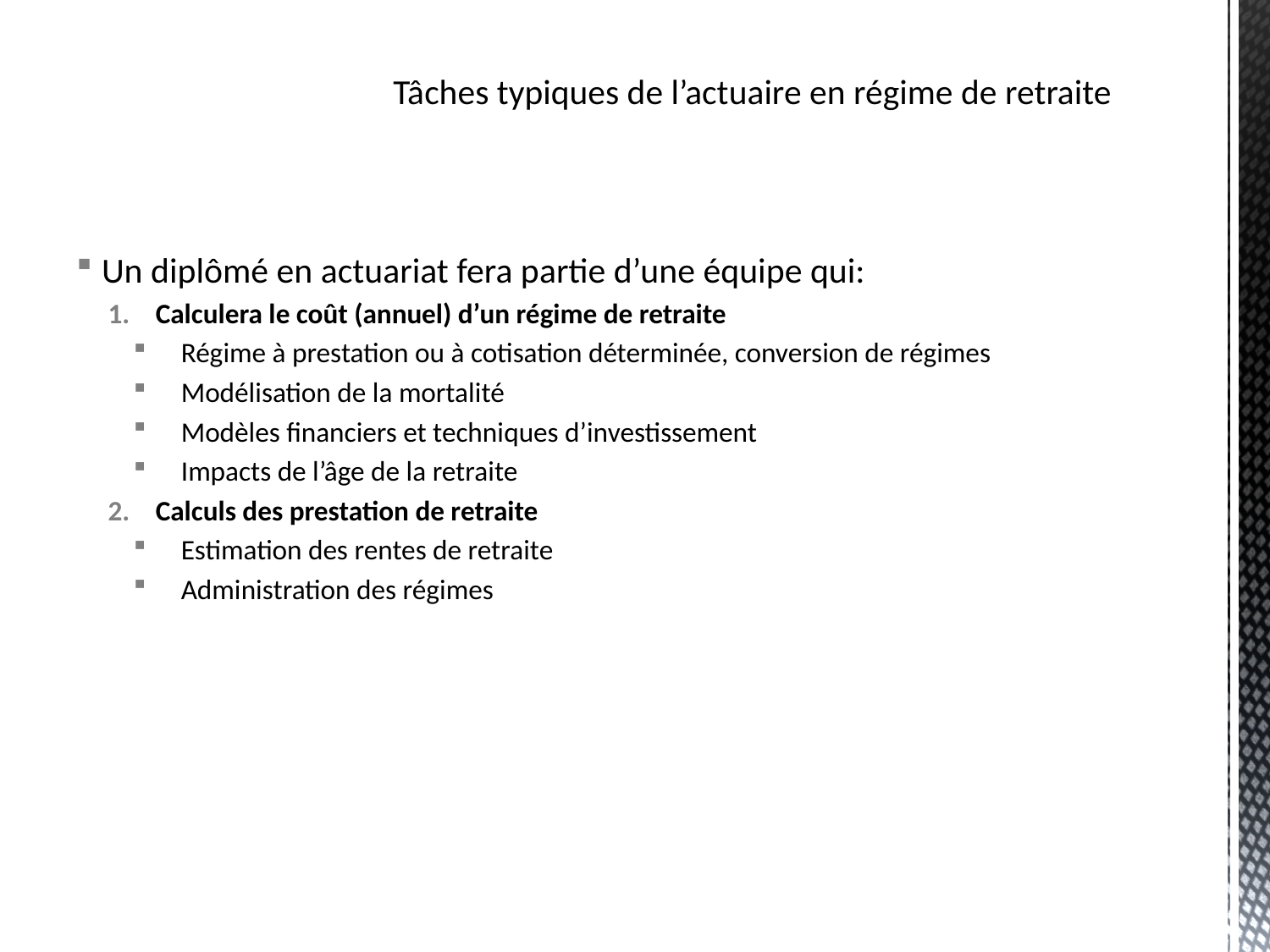

Un diplômé en actuariat fera partie d’une équipe qui:
Calculera le coût (annuel) d’un régime de retraite
Régime à prestation ou à cotisation déterminée, conversion de régimes
Modélisation de la mortalité
Modèles financiers et techniques d’investissement
Impacts de l’âge de la retraite
Calculs des prestation de retraite
Estimation des rentes de retraite
Administration des régimes

# Tâches typiques de l’actuaire en régime de retraite